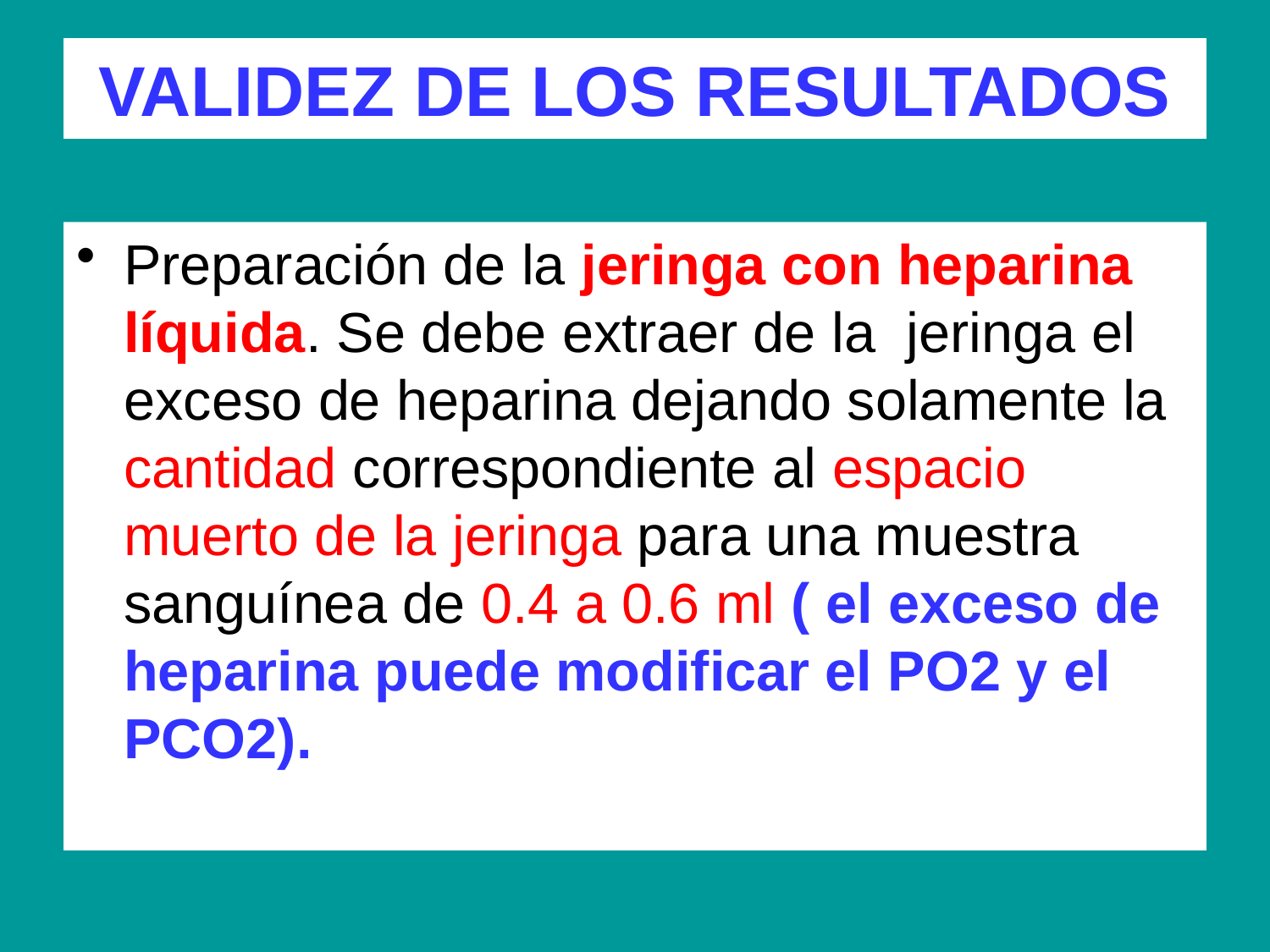

# VALIDEZ DE LOS RESULTADOS
Preparación de la jeringa con heparina líquida. Se debe extraer de la  jeringa el exceso de heparina dejando solamente la cantidad correspondiente al espacio muerto de la jeringa para una muestra sanguínea de 0.4 a 0.6 ml ( el exceso de heparina puede modificar el PO2 y el PCO2).